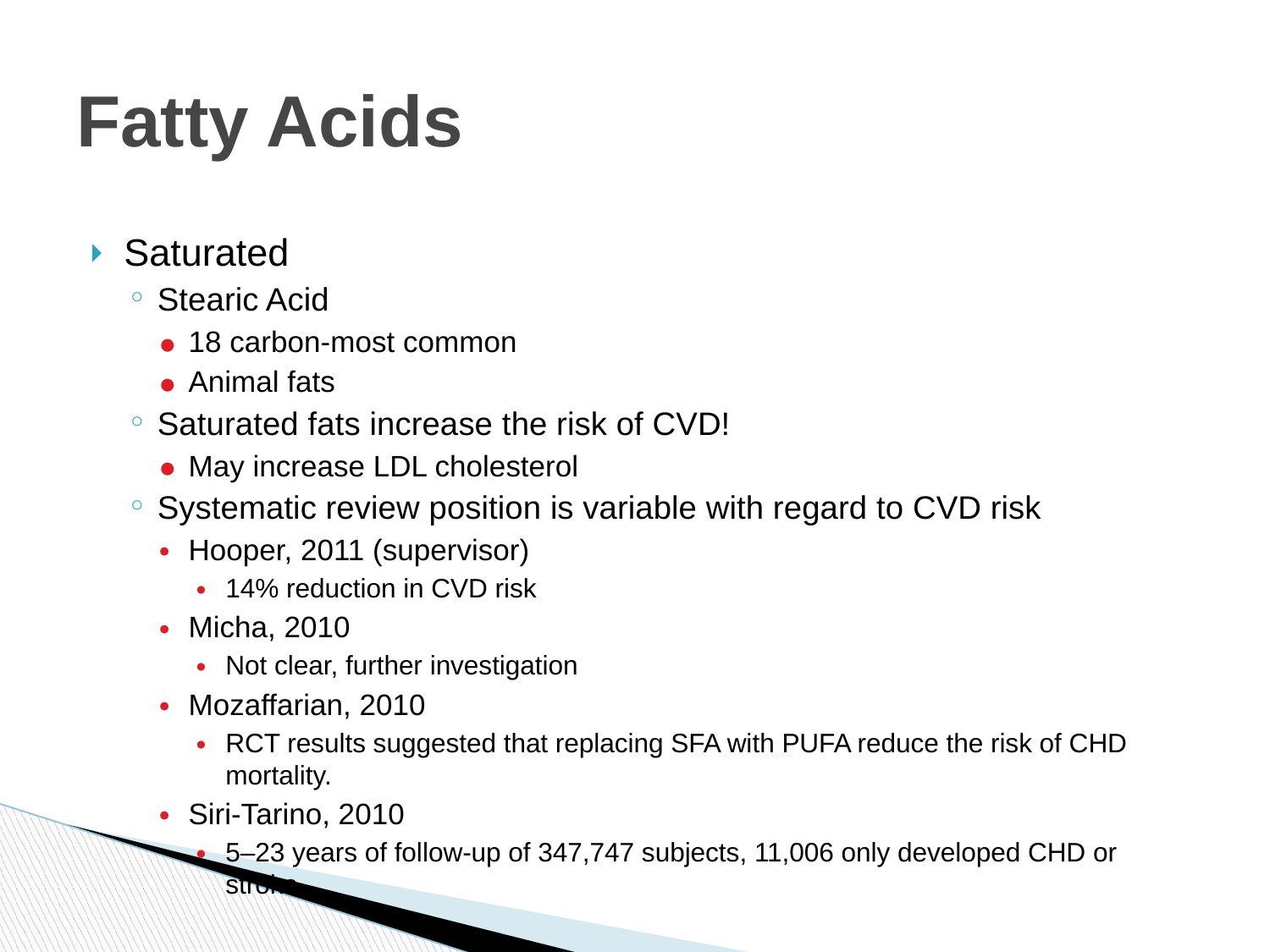

# Fatty Acids
Saturated
Stearic Acid
18 carbon-most common
Animal fats
Saturated fats increase the risk of CVD!
May increase LDL cholesterol
Systematic review position is variable with regard to CVD risk
Hooper, 2011 (supervisor)
14% reduction in CVD risk
Micha, 2010
Not clear, further investigation
Mozaffarian, 2010
RCT results suggested that replacing SFA with PUFA reduce the risk of CHD mortality.
Siri-Tarino, 2010
5–23 years of follow-up of 347,747 subjects, 11,006 only developed CHD or stroke.